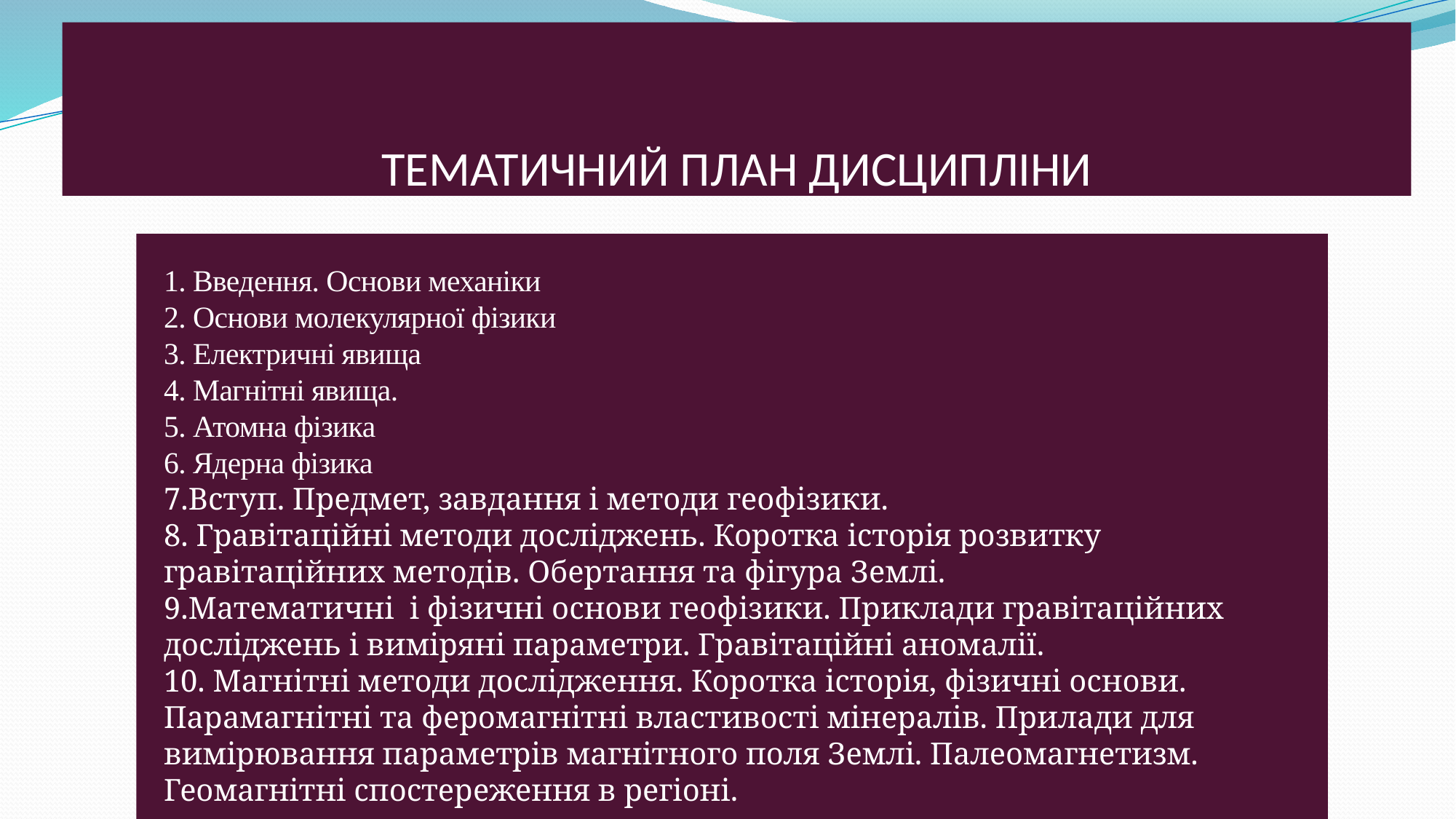

# ТЕМАТИЧНИЙ ПЛАН ДИСЦИПЛІНИ

1. Введення. Основи механіки
2. Основи молекулярної фізики
3. Електричні явища
4. Магнітні явища.
5. Атомна фізика
6. Ядерна фізика
7.Вступ. Предмет, завдання і методи геофізики.
8. Гравітаційні методи досліджень. Коротка історія розвитку гравітаційних методів. Обертання та фігура Землі.
9.Математичні  і фізичні основи геофізики. Приклади гравітаційних досліджень і виміряні параметри. Гравітаційні аномалії.
10. Магнітні методи дослідження. Коротка історія, фізичні основи. Парамагнітні та феромагнітні властивості мінералів. Прилади для вимірювання параметрів магнітного поля Землі. Палеомагнетизм. Геомагнітні спостереження в регіоні.